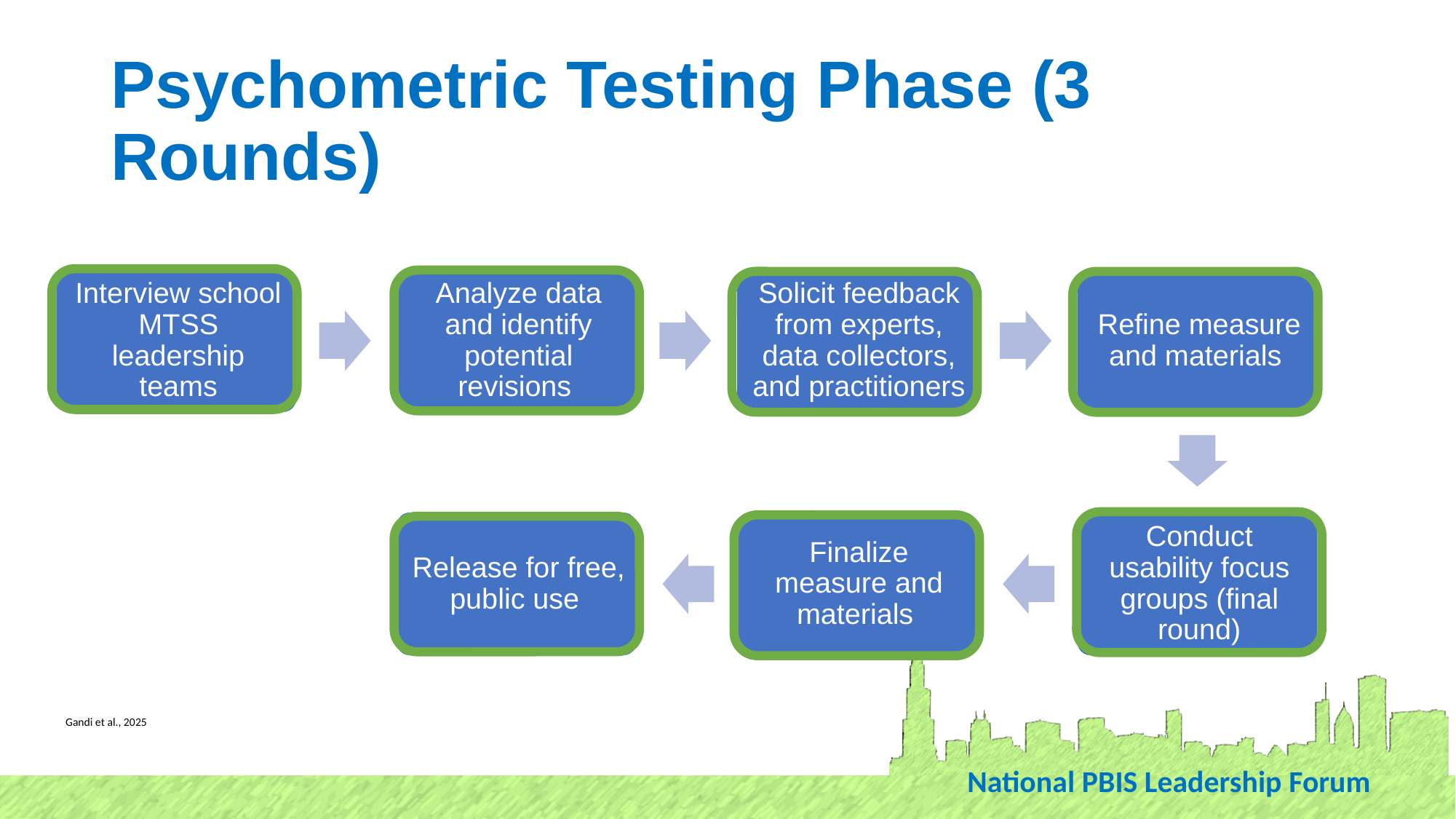

# Psychometric Testing Phase (3 Rounds)
Interview school MTSS leadership teams

Analyze data and identify potential revisions

Solicit feedback from experts, data collectors, and practitioners

Refine measure and materials

Conduct usability focus groups (final round)

Finalize measure and materials

Release for free, public use

Gandi et al., 2025